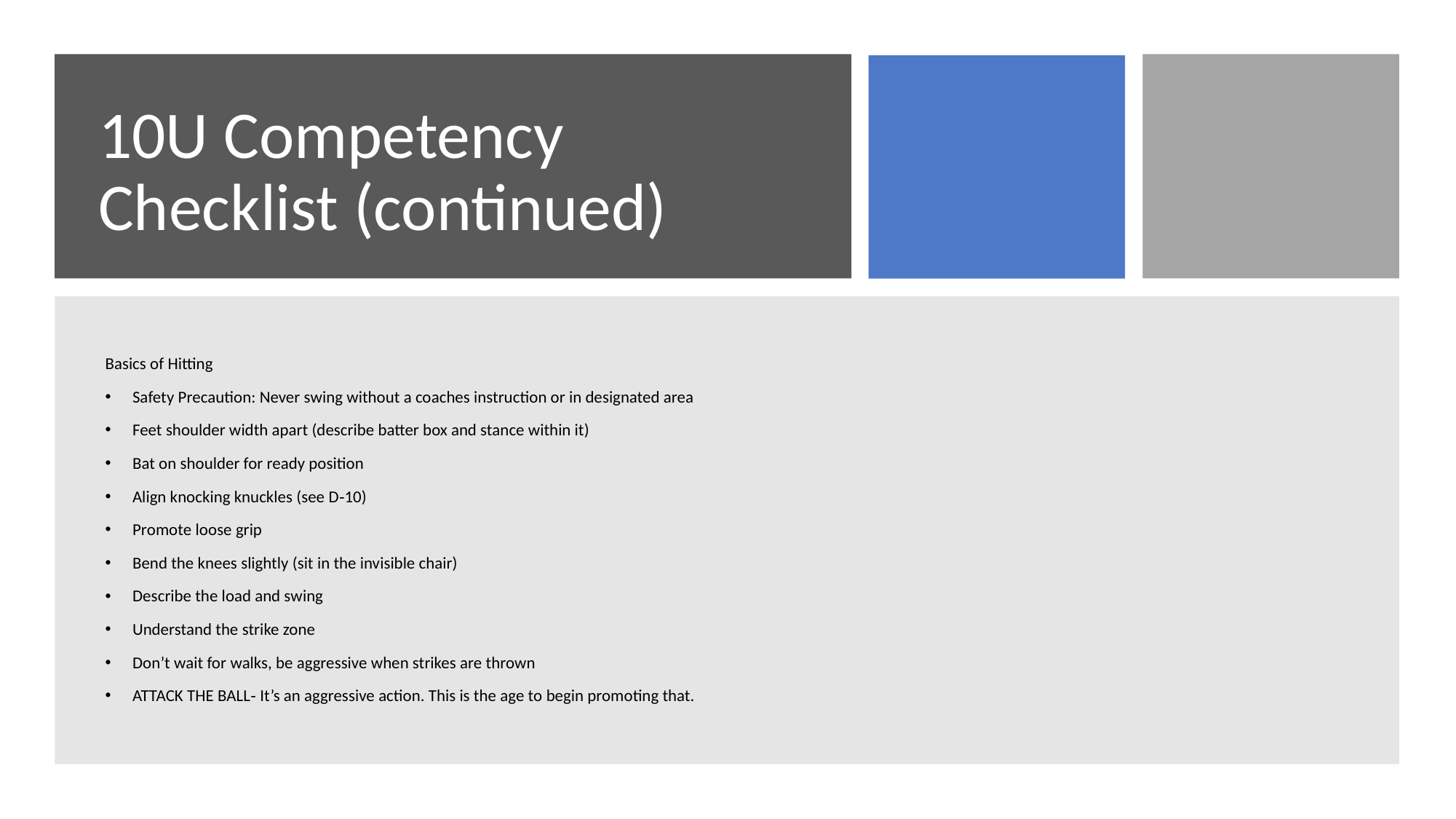

# 10U Competency Checklist (continued)

Basics of Hitting
Safety Precaution: Never swing without a coaches instruction or in designated area
Feet shoulder width apart (describe batter box and stance within it)
Bat on shoulder for ready position
Align knocking knuckles (see D‐10)
Promote loose grip
Bend the knees slightly (sit in the invisible chair)
Describe the load and swing
Understand the strike zone
Don’t wait for walks, be aggressive when strikes are thrown
ATTACK THE BALL‐ It’s an aggressive action. This is the age to begin promoting that.